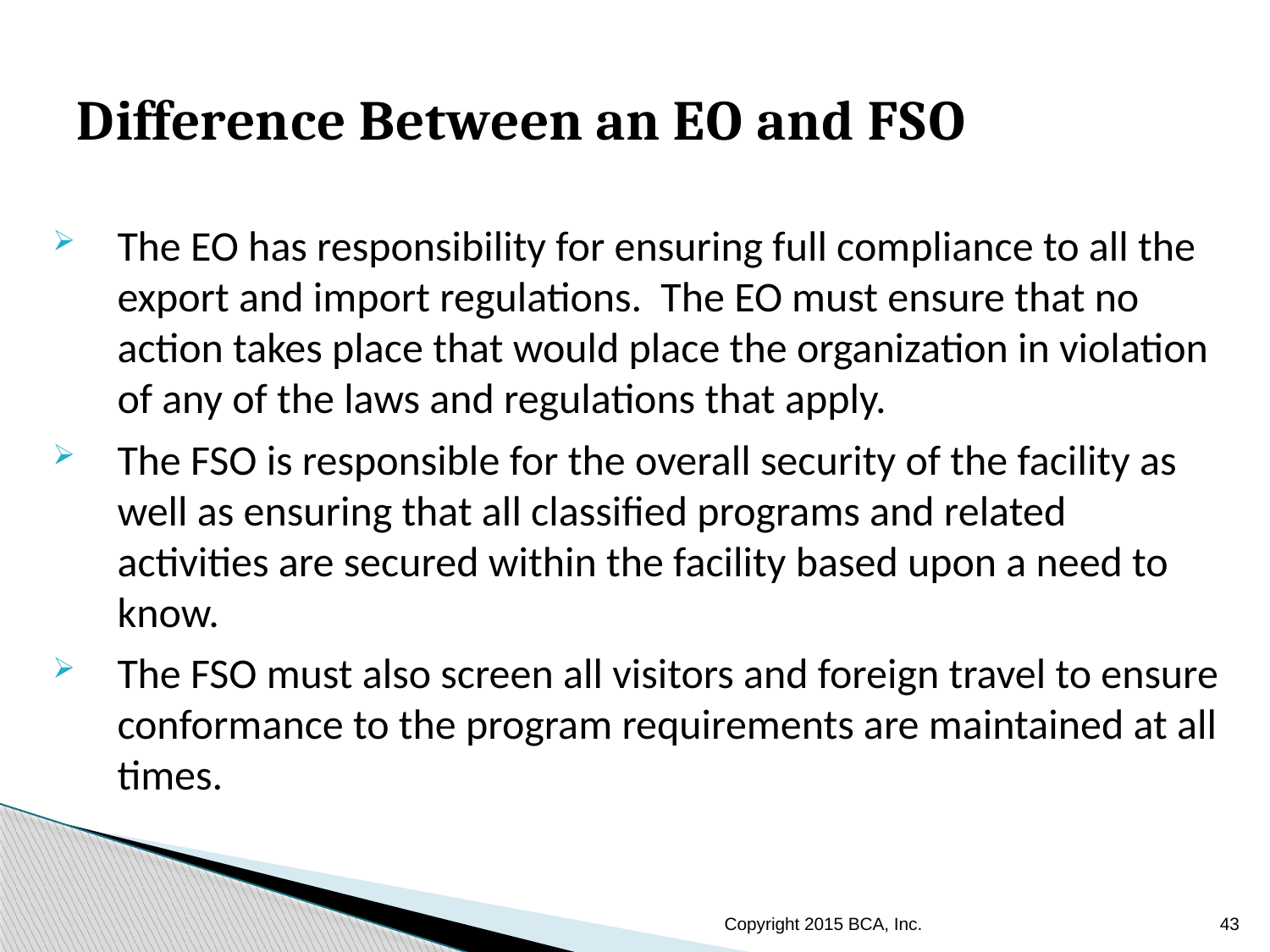

# Difference Between an EO and FSO
The EO has responsibility for ensuring full compliance to all the export and import regulations.  The EO must ensure that no action takes place that would place the organization in violation of any of the laws and regulations that apply.
The FSO is responsible for the overall security of the facility as well as ensuring that all classified programs and related activities are secured within the facility based upon a need to know.
The FSO must also screen all visitors and foreign travel to ensure conformance to the program requirements are maintained at all times.

Copyright 2015 BCA, Inc.
43